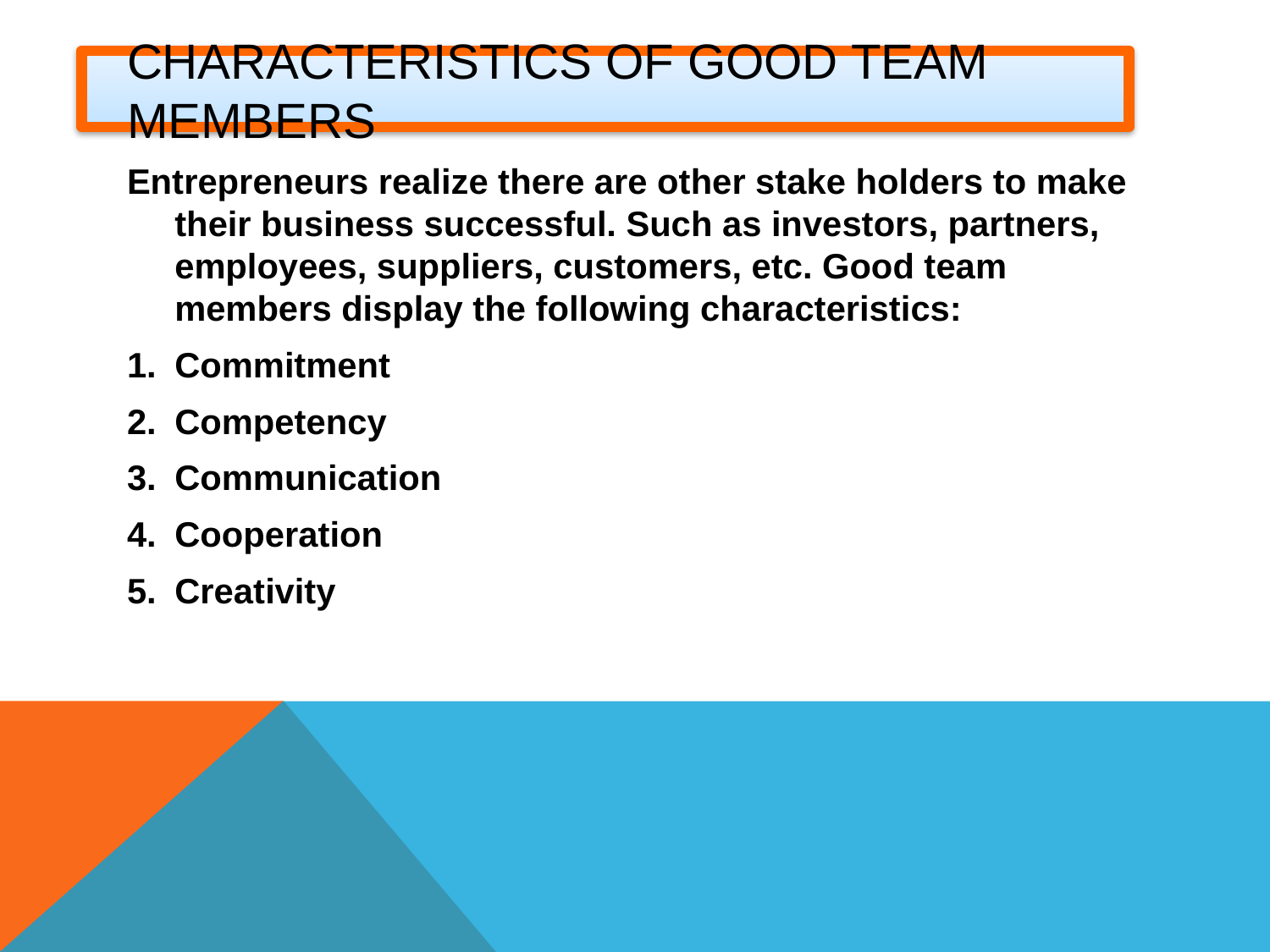

# Characteristics of good team members
Entrepreneurs realize there are other stake holders to make their business successful. Such as investors, partners, employees, suppliers, customers, etc. Good team members display the following characteristics:
Commitment
Competency
Communication
Cooperation
Creativity